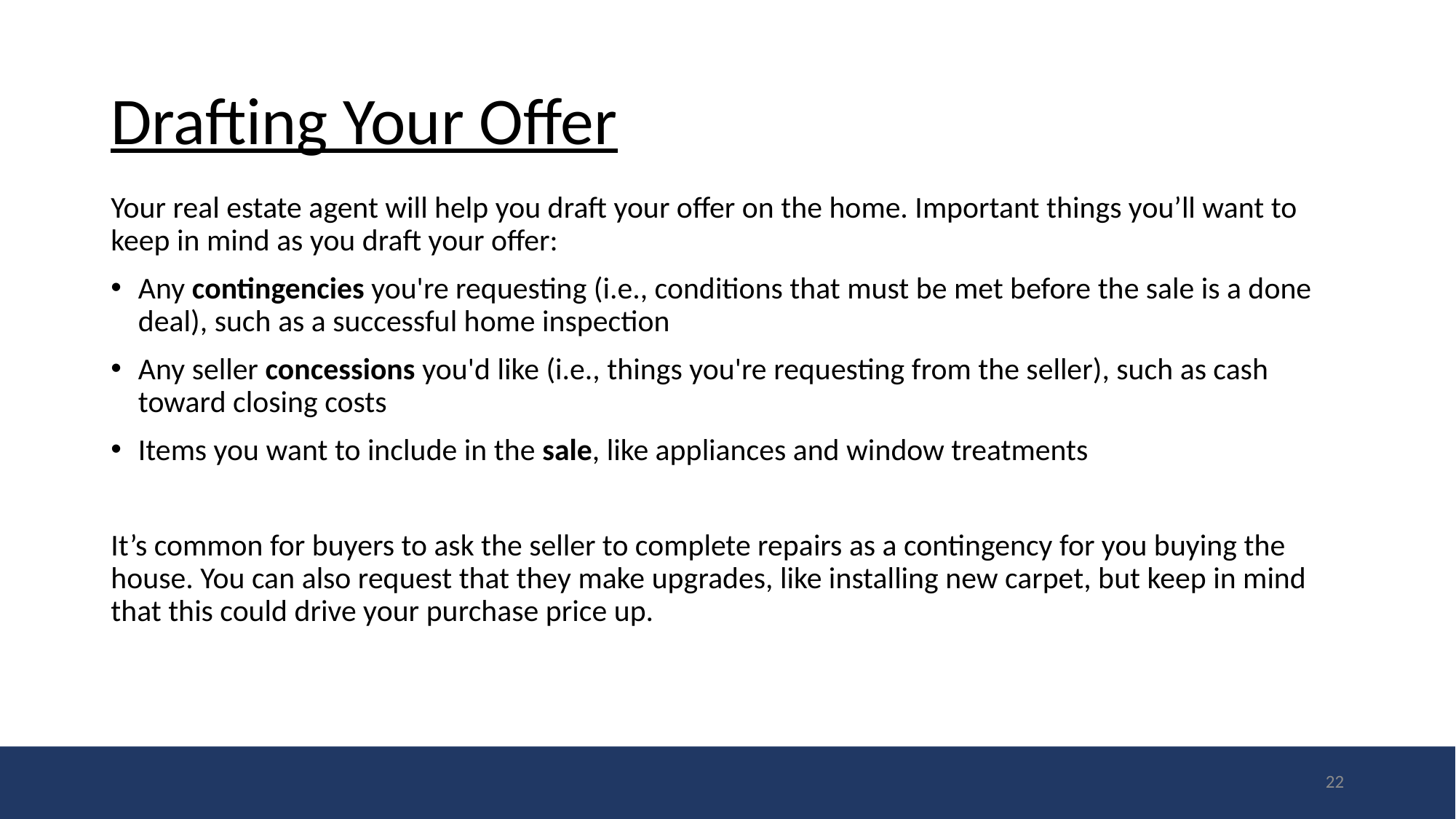

# Drafting Your Offer
Your real estate agent will help you draft your offer on the home. Important things you’ll want to keep in mind as you draft your offer:
Any contingencies you're requesting (i.e., conditions that must be met before the sale is a done deal), such as a successful home inspection
Any seller concessions you'd like (i.e., things you're requesting from the seller), such as cash toward closing costs
Items you want to include in the sale, like appliances and window treatments

It’s common for buyers to ask the seller to complete repairs as a contingency for you buying the house. You can also request that they make upgrades, like installing new carpet, but keep in mind that this could drive your purchase price up.
22